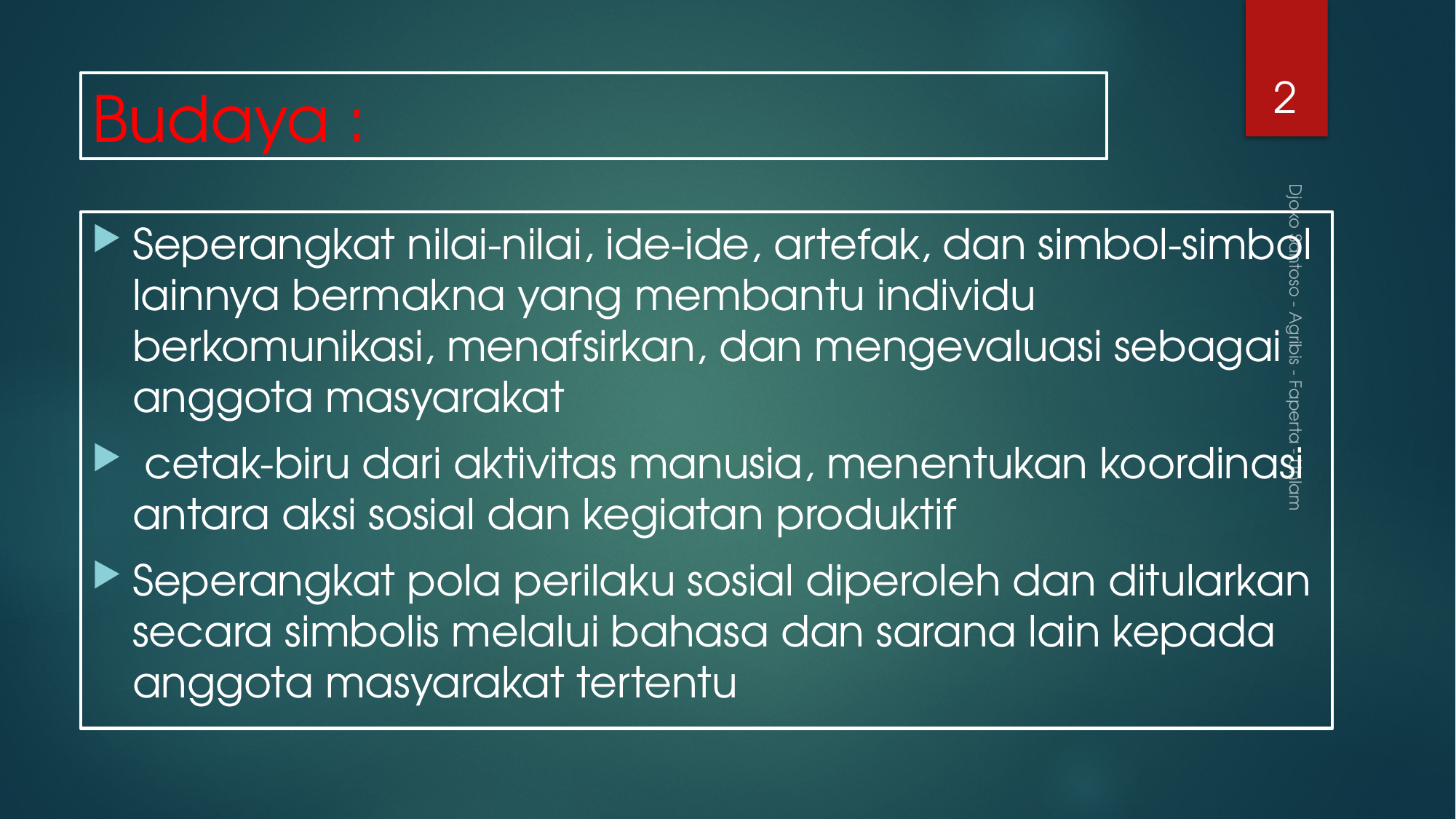

2
# Budaya :
Seperangkat nilai-nilai, ide-ide, artefak, dan simbol-simbol lainnya bermakna yang membantu individu berkomunikasi, menafsirkan, dan mengevaluasi sebagai anggota masyarakat
 cetak-biru dari aktivitas manusia, menentukan koordinasi antara aksi sosial dan kegiatan produktif
Seperangkat pola perilaku sosial diperoleh dan ditularkan secara simbolis melalui bahasa dan sarana lain kepada anggota masyarakat tertentu
Djoko Santoso - Agribis - Faperta - Unlam